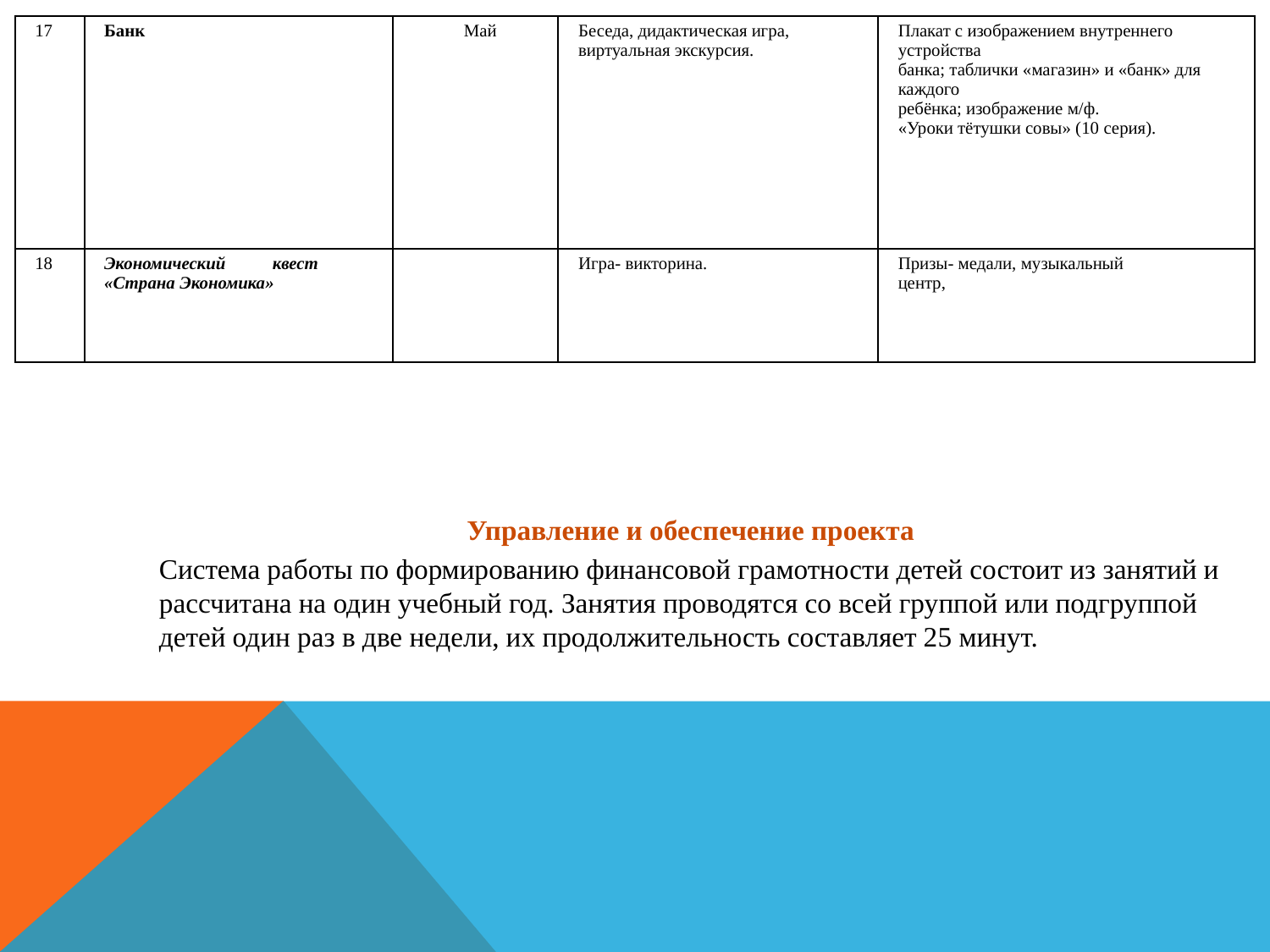

| 17 | Банк | Май | Беседа, дидактическая игра, виртуальная экскурсия. | Плакат с изображением внутреннего устройства банка; таблички «магазин» и «банк» для каждого ребёнка; изображение м/ф. «Уроки тётушки совы» (10 серия). |
| --- | --- | --- | --- | --- |
| 18 | Экономический квест «Страна Экономика» |  | Игра- викторина. | Призы- медали, музыкальный центр, |
Управление и обеспечение проекта
Система работы по формированию финансовой грамотности детей состоит из занятий и рассчитана на один учебный год. Занятия проводятся со всей группой или подгруппой детей один раз в две недели, их продолжительность составляет 25 минут.